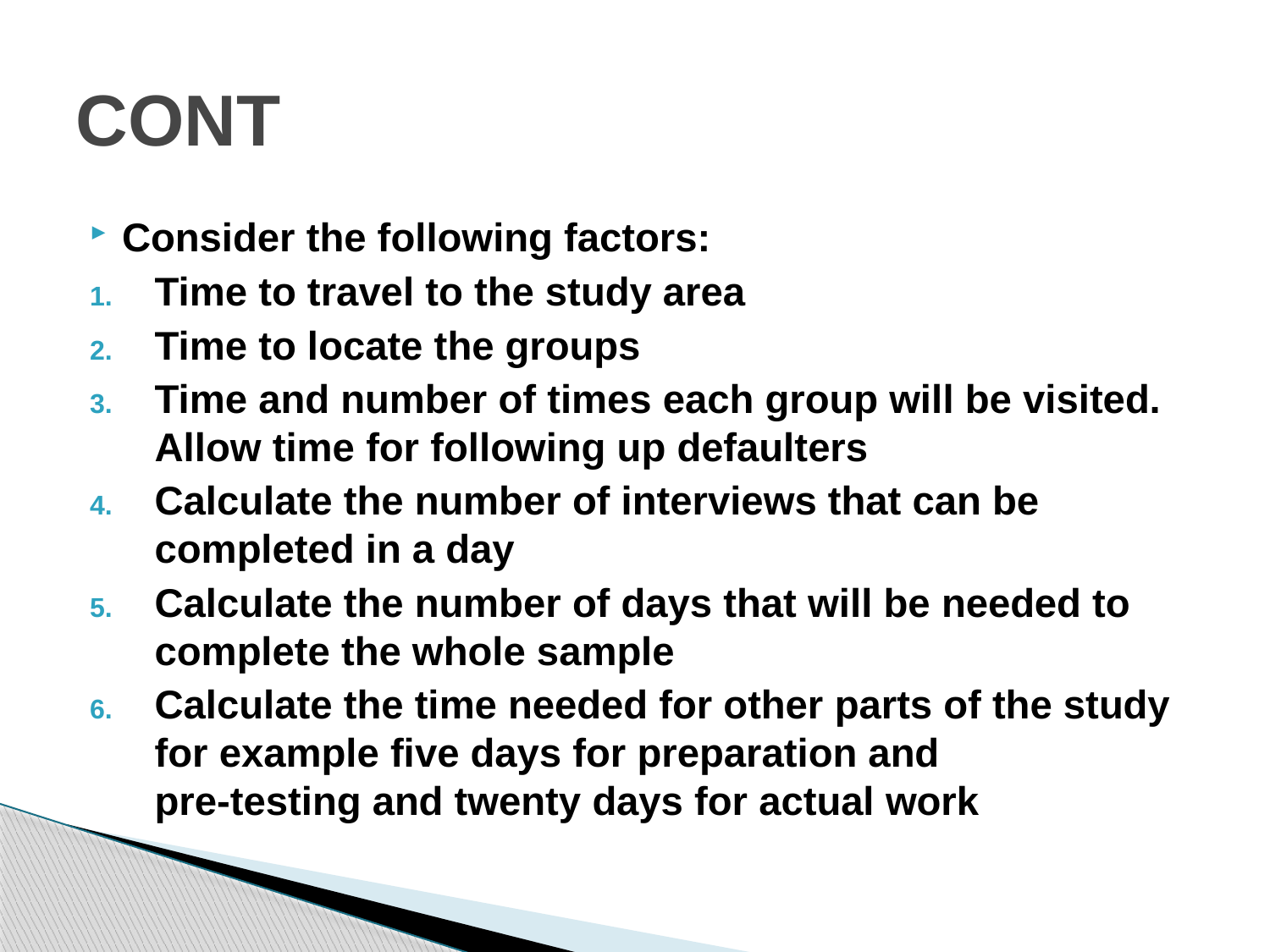

# CONT
Consider the following factors:
Time to travel to the study area
Time to locate the groups
Time and number of times each group will be visited. Allow time for following up defaulters
Calculate the number of interviews that can be completed in a day
Calculate the number of days that will be needed to complete the whole sample
Calculate the time needed for other parts of the study for example five days for preparation and
pre-testing and twenty days for actual work